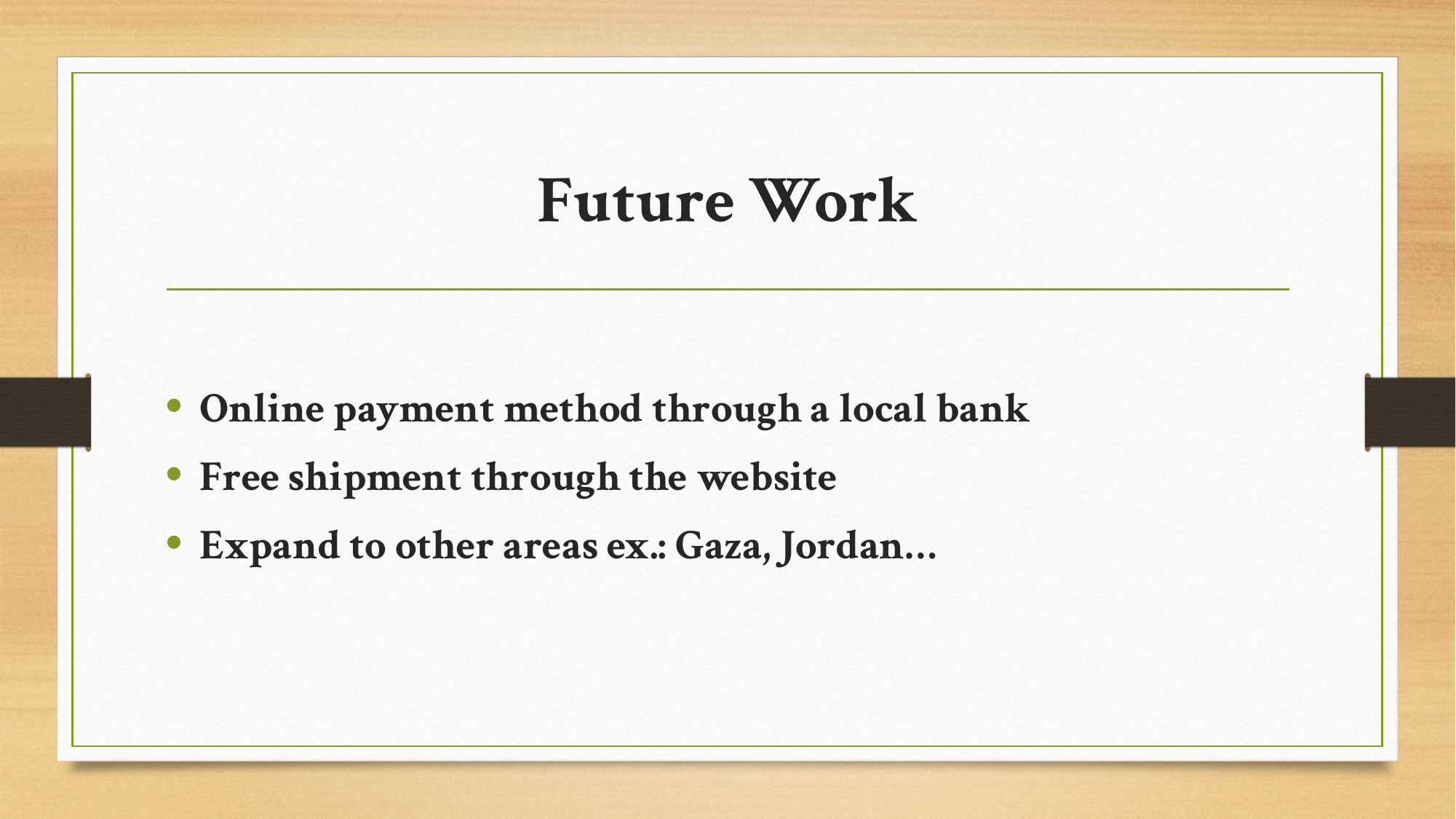

# Future Work

Online payment method through a local bank
Free shipment through the website
Expand to other areas ex.: Gaza, Jordan…